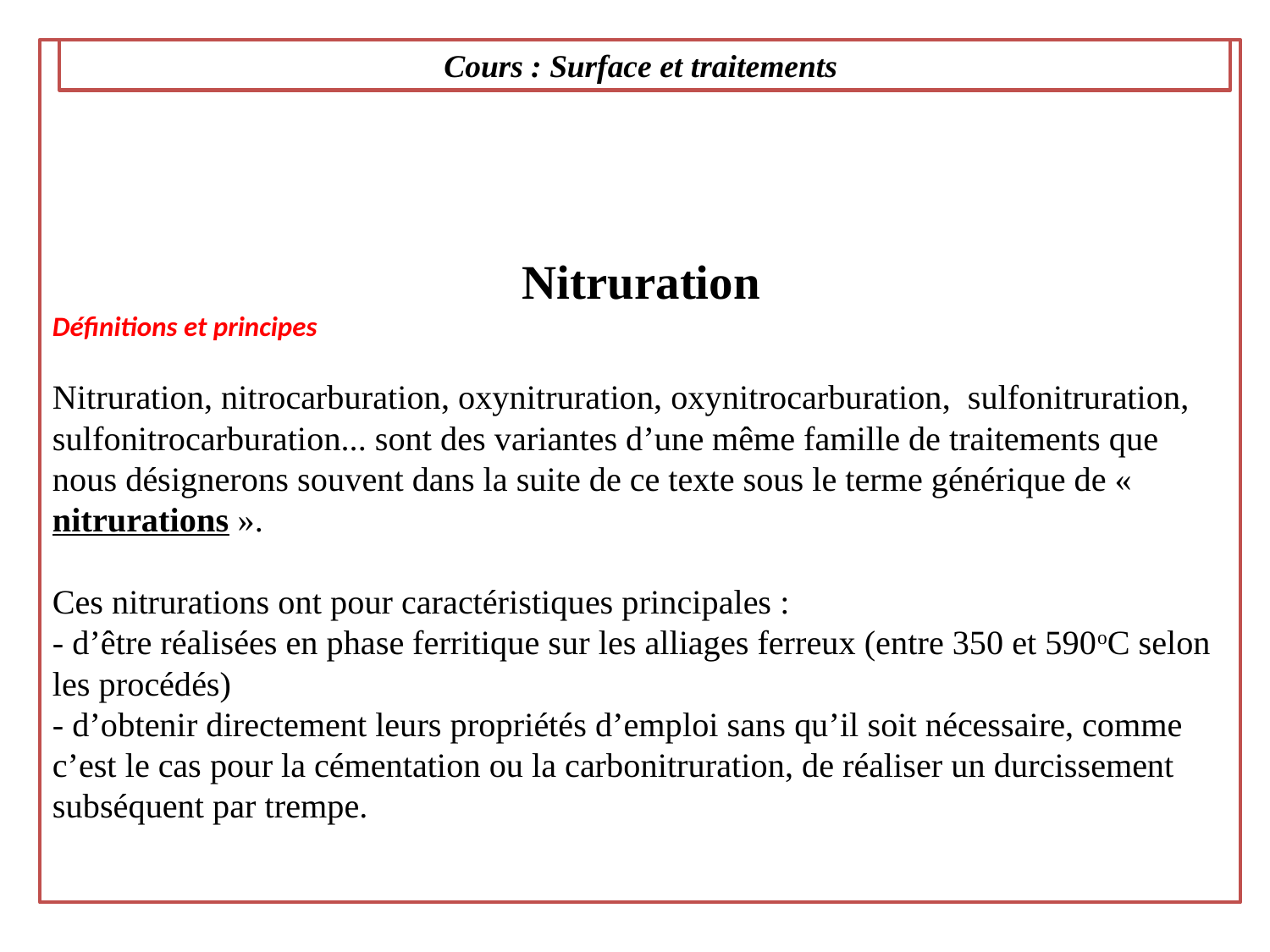

# Nitruration Définitions et principes Nitruration, nitrocarburation, oxynitruration, oxynitrocarburation,  sulfonitruration, sulfonitrocarburation... sont des variantes d’une même famille de traitements que nous désignerons souvent dans la suite de ce texte sous le terme générique de « nitrurations ». Ces nitrurations ont pour caractéristiques principales : - d’être réalisées en phase ferritique sur les alliages ferreux (entre 350 et 590oC selon les procédés) - d’obtenir directement leurs propriétés d’emploi sans qu’il soit nécessaire, comme c’est le cas pour la cémentation ou la carbonitruration, de réaliser un durcissement subséquent par trempe.
Cours : Surface et traitements